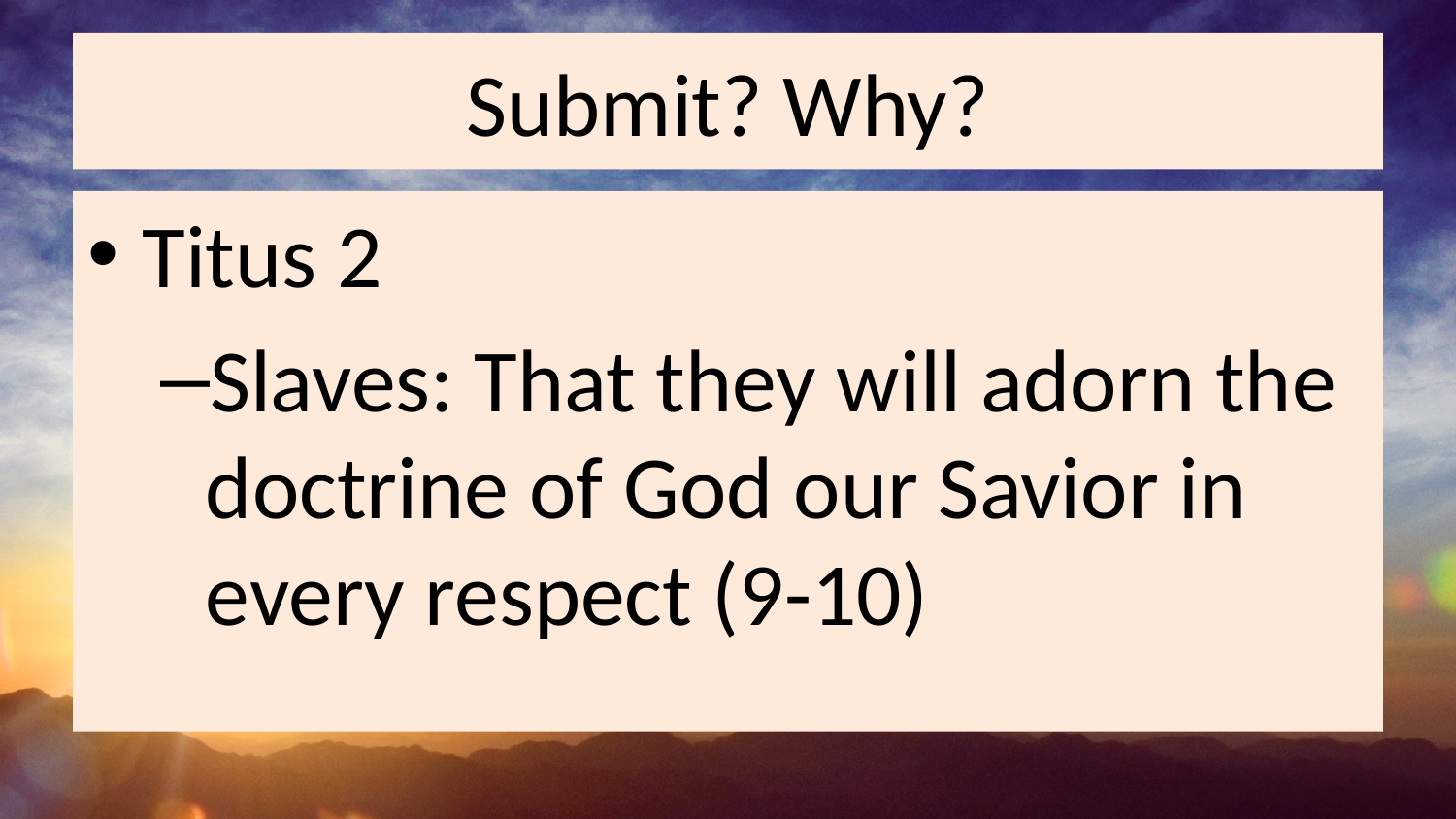

# Submit? Why?
Titus 2
Slaves: That they will adorn the doctrine of God our Savior in every respect (9-10)